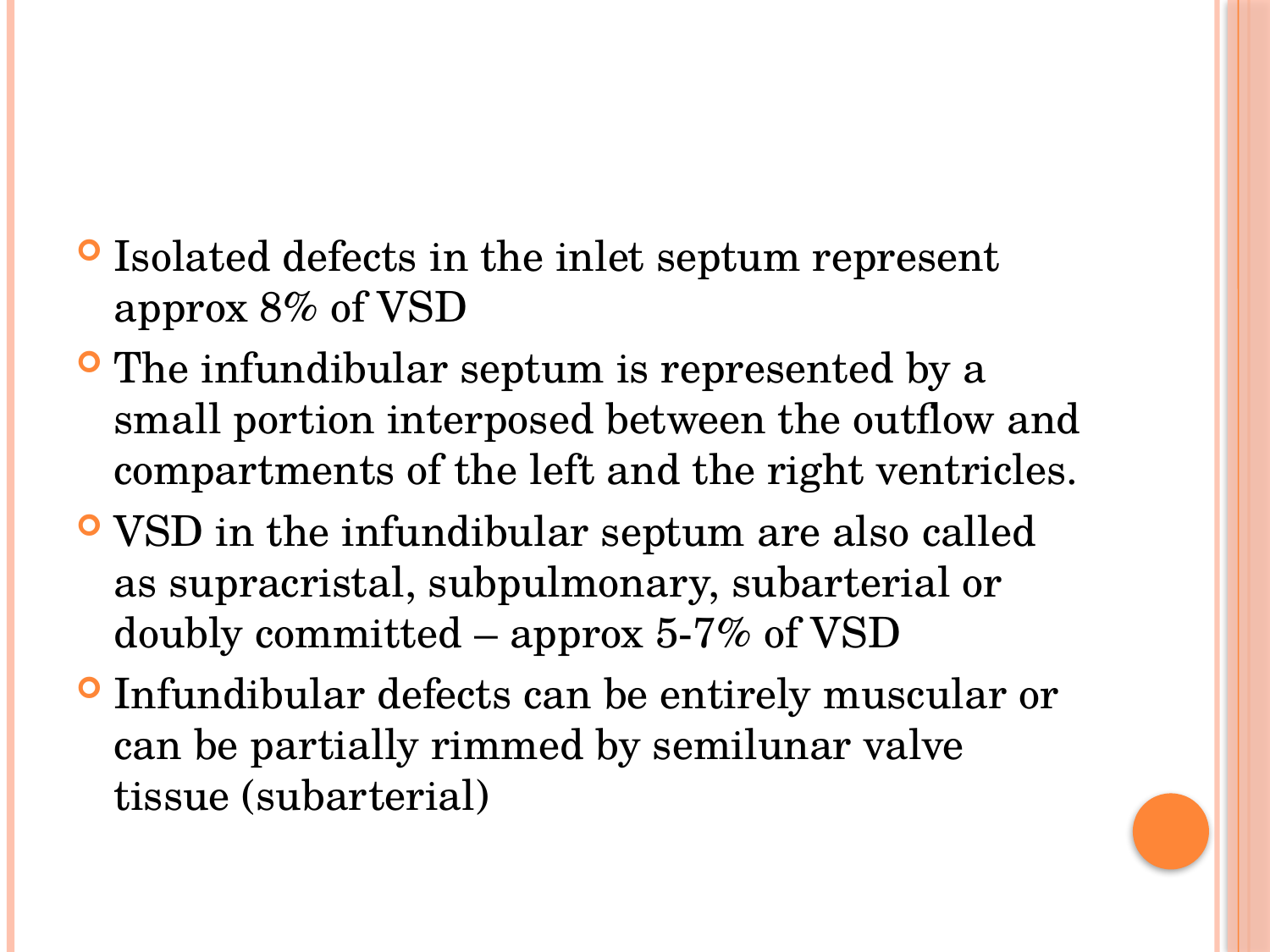

#
Isolated defects in the inlet septum represent approx 8% of VSD
The infundibular septum is represented by a small portion interposed between the outflow and compartments of the left and the right ventricles.
VSD in the infundibular septum are also called as supracristal, subpulmonary, subarterial or doubly committed – approx 5-7% of VSD
Infundibular defects can be entirely muscular or can be partially rimmed by semilunar valve tissue (subarterial)